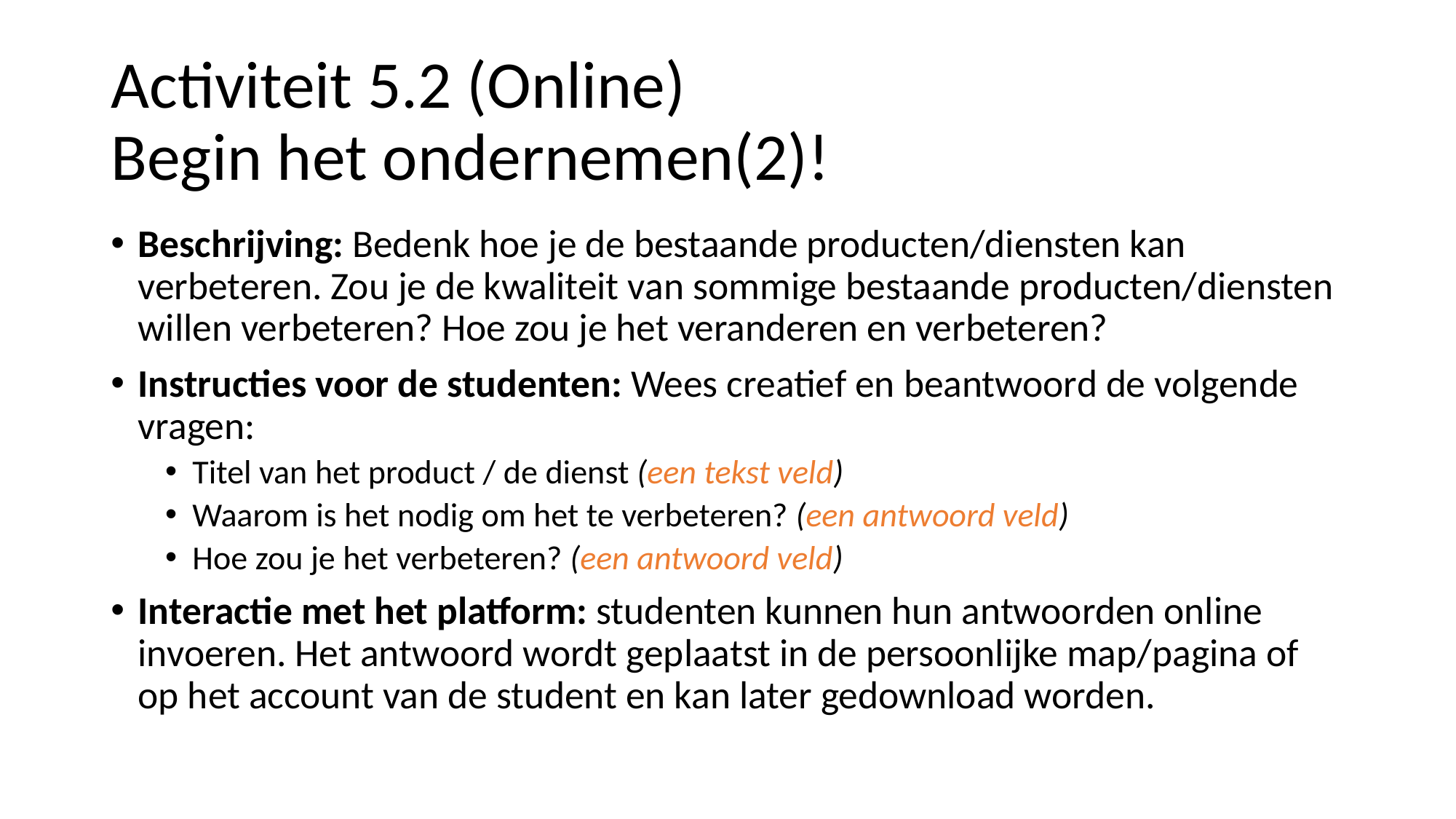

# Activiteit 5.2 (Online) Begin het ondernemen(2)!
Beschrijving: Bedenk hoe je de bestaande producten/diensten kan verbeteren. Zou je de kwaliteit van sommige bestaande producten/diensten willen verbeteren? Hoe zou je het veranderen en verbeteren?
Instructies voor de studenten: Wees creatief en beantwoord de volgende vragen:
Titel van het product / de dienst (een tekst veld)
Waarom is het nodig om het te verbeteren? (een antwoord veld)
Hoe zou je het verbeteren? (een antwoord veld)
Interactie met het platform: studenten kunnen hun antwoorden online invoeren. Het antwoord wordt geplaatst in de persoonlijke map/pagina of op het account van de student en kan later gedownload worden.